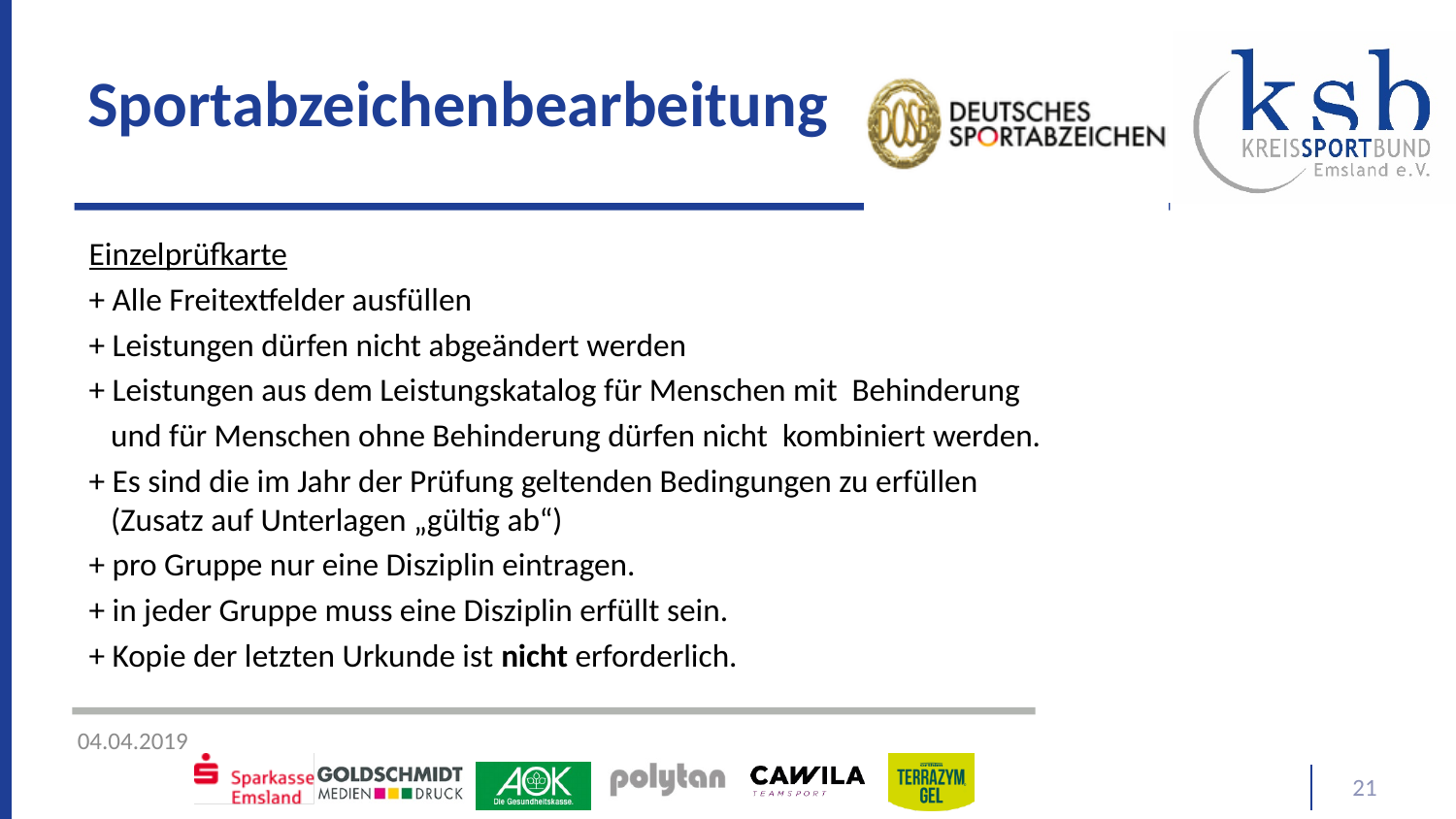

# Sportabzeichenbearbeitung

Einzelprüfkarte
+ Alle Freitextfelder ausfüllen
+ Leistungen dürfen nicht abgeändert werden
+ Leistungen aus dem Leistungskatalog für Menschen mit  Behinderung
   und für Menschen ohne Behinderung dürfen nicht  kombiniert werden.
+ Es sind die im Jahr der Prüfung geltenden Bedingungen zu erfüllen
   (Zusatz auf Unterlagen „gültig ab“)
+ pro Gruppe nur eine Disziplin eintragen.
+ in jeder Gruppe muss eine Disziplin erfüllt sein.
+ Kopie der letzten Urkunde ist nicht erforderlich.

21